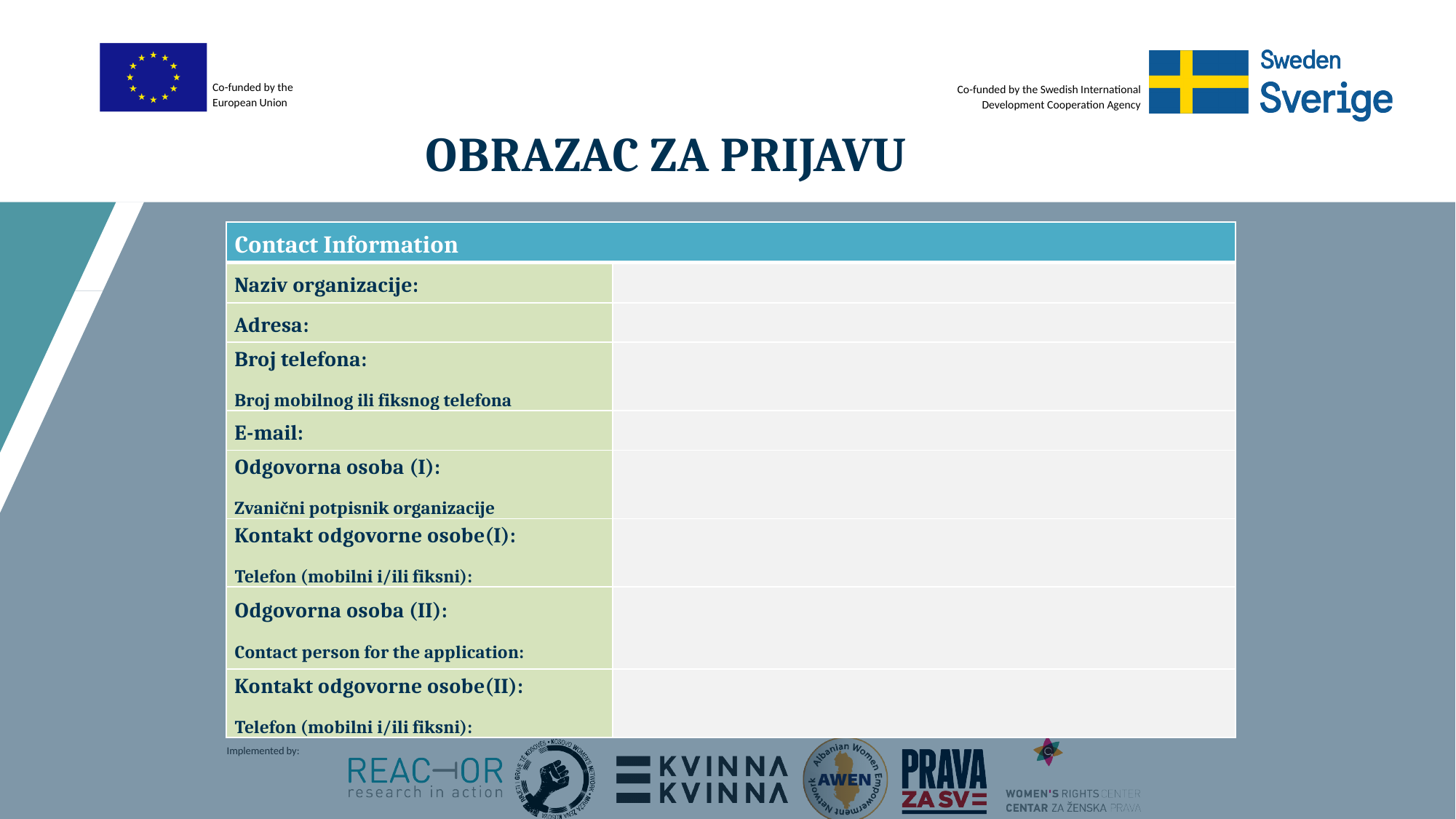

# OBRAZAC ZA PRIJAVU

| Contact Information |  |
| --- | --- |
| Naziv organizacije: |  |
| Adresa: |  |
| Broj telefona: Broj mobilnog ili fiksnog telefona |  |
| E-mail: |  |
| Odgovorna osoba (I): Zvanični potpisnik organizacije |  |
| Kontakt odgovorne osobe(I): Telefon (mobilni i/ili fiksni): |  |
| Odgovorna osoba (II): Contact person for the application: |  |
| Kontakt odgovorne osobe(II): Telefon (mobilni i/ili fiksni): |  |